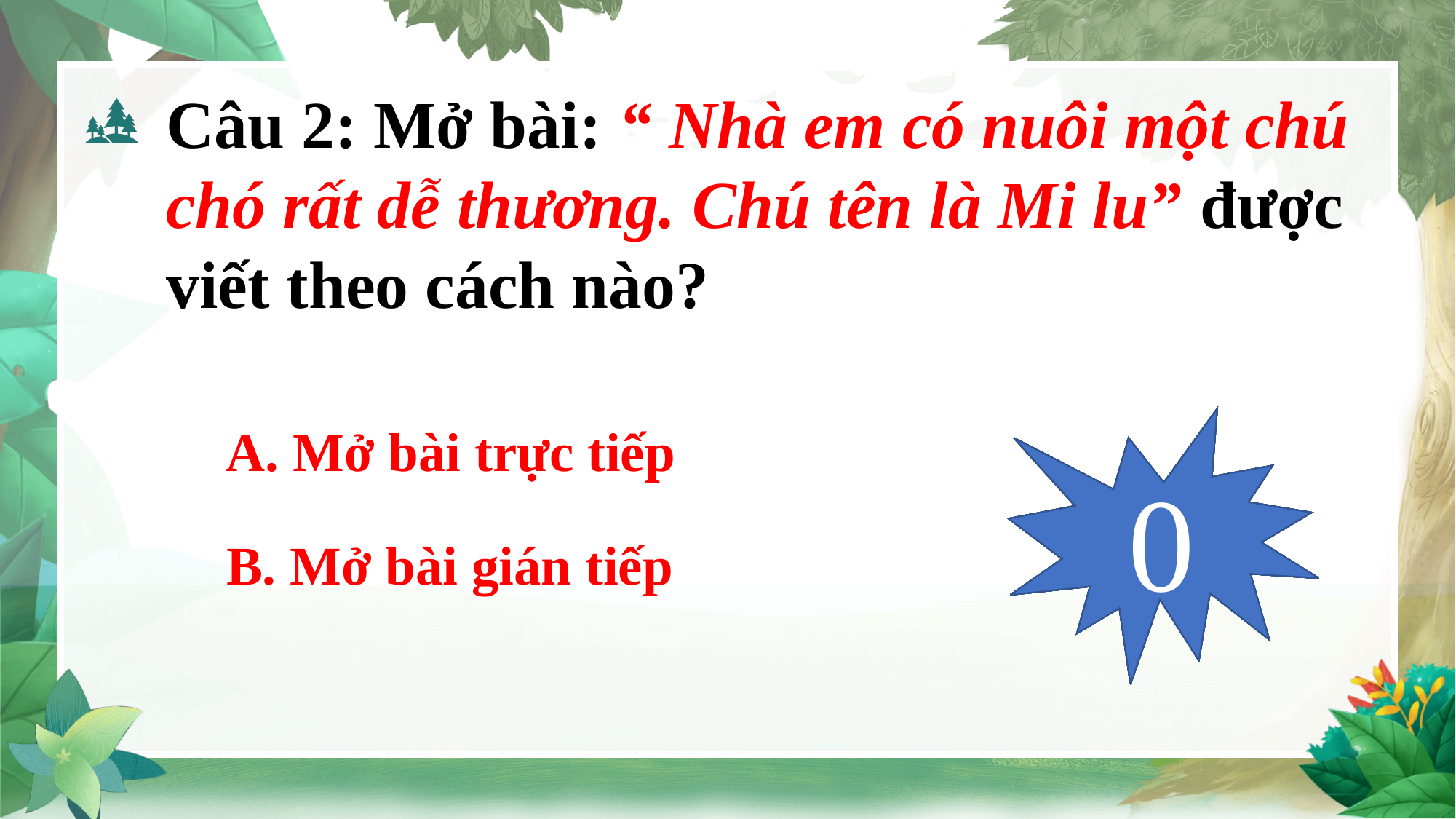

Câu 2: Mở bài: “ Nhà em có nuôi một chú chó rất dễ thương. Chú tên là Mi lu” được viết theo cách nào?

0
10
9
8
7
6
5
4
3
2
1
A. Mở bài trực tiếp
B. Mở bài gián tiếp